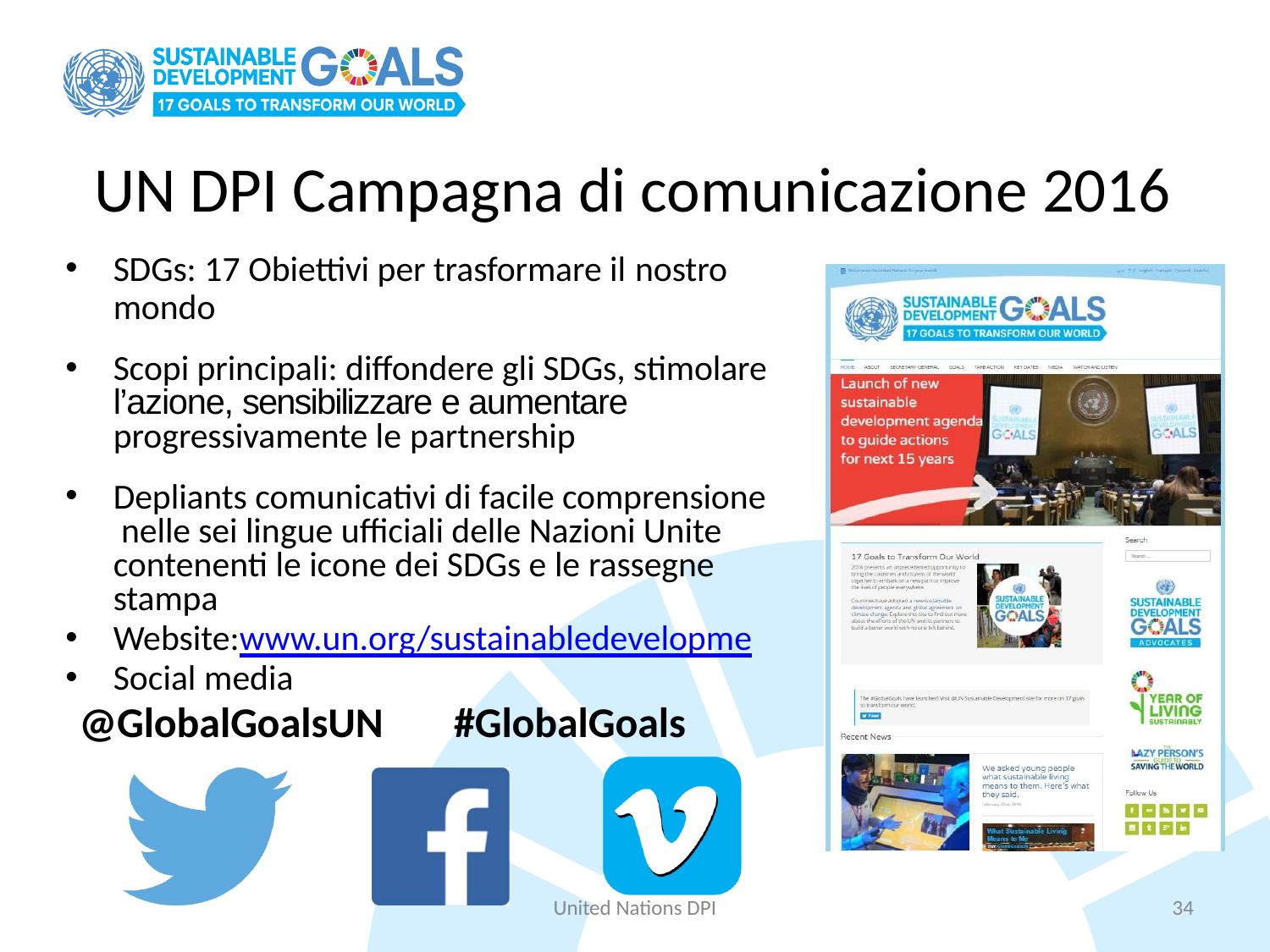

# UN DPI Campagna di comunicazione 2016
SDGs: 17 Obiettivi per trasformare il nostro
mondo
Scopi principali: diffondere gli SDGs, stimolare  l’azione, sensibilizzare e aumentare  progressivamente le partnership
Depliants comunicativi di facile comprensione  nelle sei lingue ufficiali delle Nazioni Unite  contenenti le icone dei SDGs e le rassegne  stampa
Website:www.un.org/sustainabledevelopme
Social media
@GlobalGoalsUN	#GlobalGoals

United Nations DPI
34